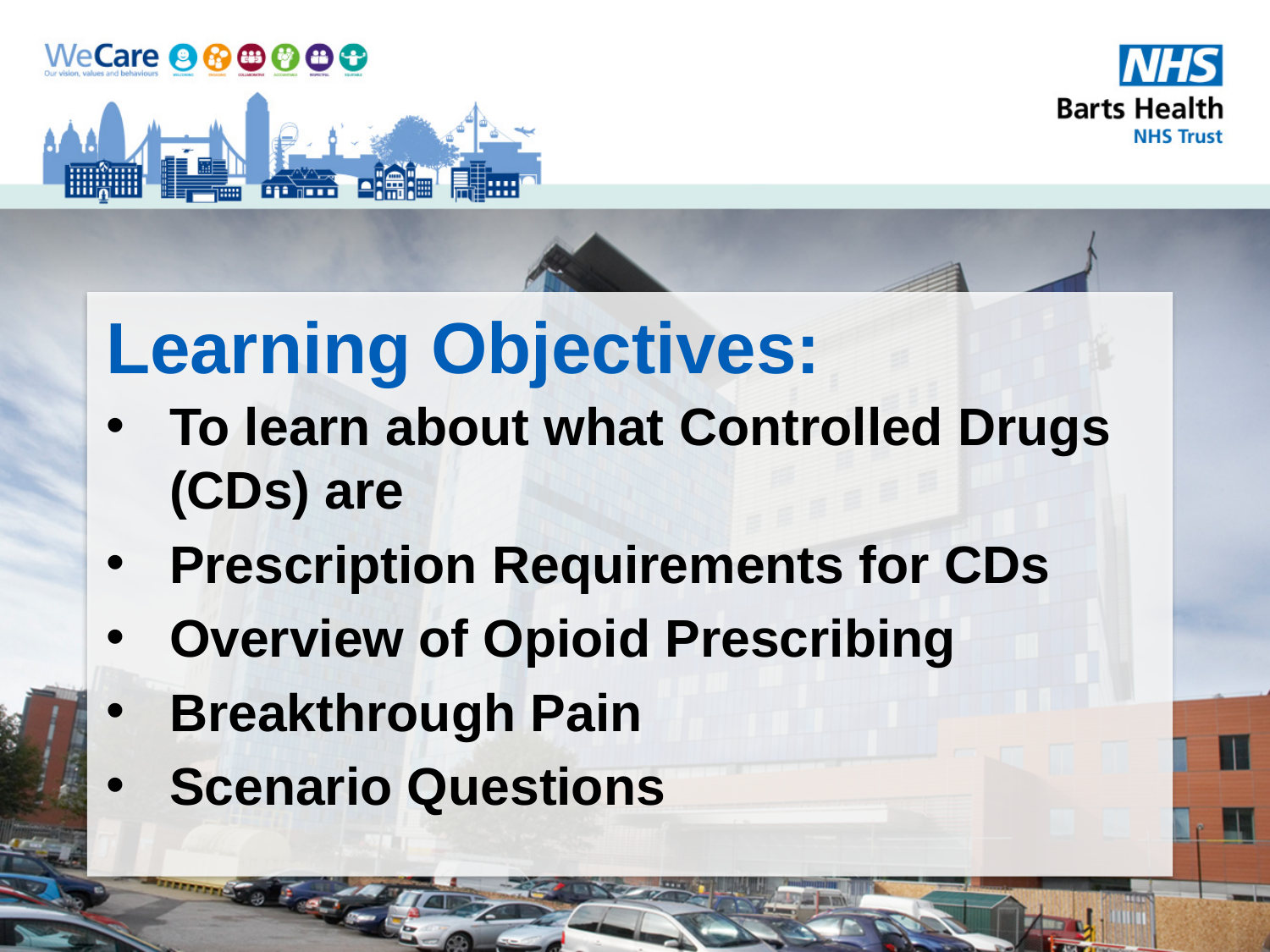

# Learning Objectives:
To learn about what Controlled Drugs (CDs) are
Prescription Requirements for CDs
Overview of Opioid Prescribing
Breakthrough Pain
Scenario Questions